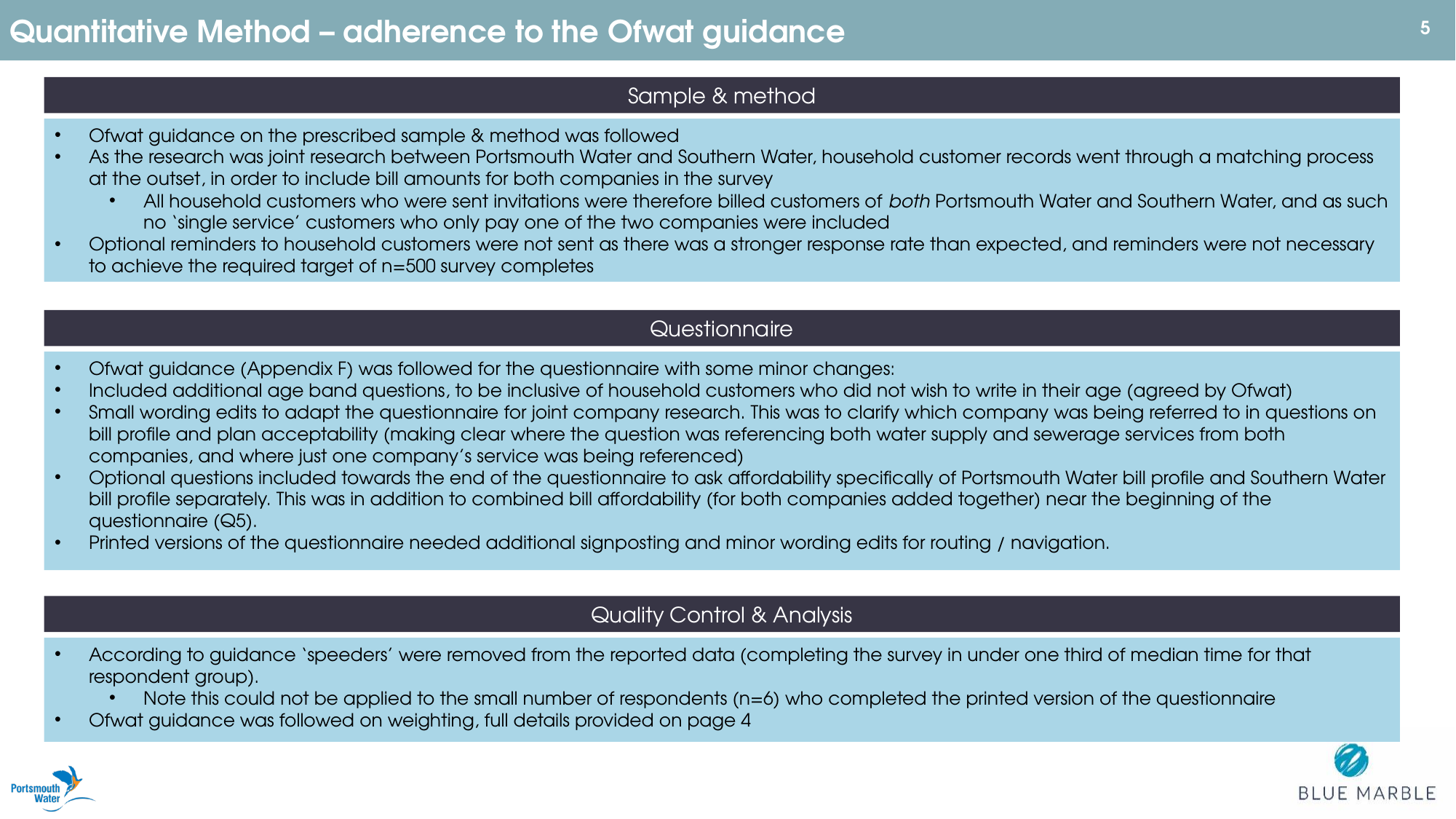

Quantitative Method – adherence to the Ofwat guidance
5
5
Sample & method
Ofwat guidance on the prescribed sample & method was followed
As the research was joint research between Portsmouth Water and Southern Water, household customer records went through a matching process at the outset, in order to include bill amounts for both companies in the survey
All household customers who were sent invitations were therefore billed customers of both Portsmouth Water and Southern Water, and as such no ‘single service’ customers who only pay one of the two companies were included
Optional reminders to household customers were not sent as there was a stronger response rate than expected, and reminders were not necessary to achieve the required target of n=500 survey completes
Questionnaire
Ofwat guidance (Appendix F) was followed for the questionnaire with some minor changes:
Included additional age band questions, to be inclusive of household customers who did not wish to write in their age (agreed by Ofwat)
Small wording edits to adapt the questionnaire for joint company research. This was to clarify which company was being referred to in questions on bill profile and plan acceptability (making clear where the question was referencing both water supply and sewerage services from both companies, and where just one company’s service was being referenced)
Optional questions included towards the end of the questionnaire to ask affordability specifically of Portsmouth Water bill profile and Southern Water bill profile separately. This was in addition to combined bill affordability (for both companies added together) near the beginning of the questionnaire (Q5).
Printed versions of the questionnaire needed additional signposting and minor wording edits for routing / navigation.

Quality Control & Analysis
According to guidance ‘speeders’ were removed from the reported data (completing the survey in under one third of median time for that respondent group).
Note this could not be applied to the small number of respondents (n=6) who completed the printed version of the questionnaire
Ofwat guidance was followed on weighting, full details provided on page 4